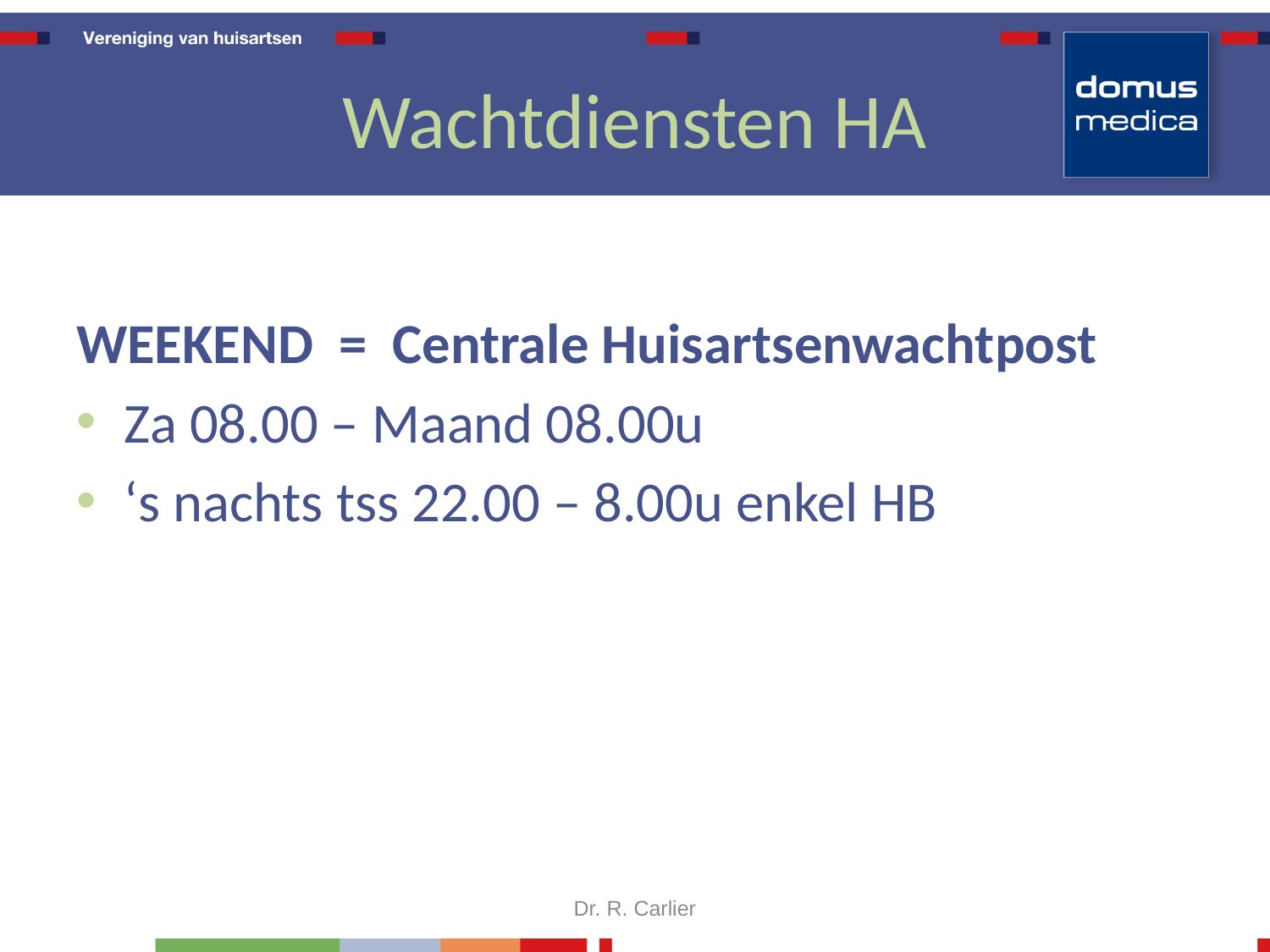

# Wachtdiensten HA

WEEKEND  =  Centrale Huisartsenwachtpost
Za 08.00 – Maand 08.00u
‘s nachts tss 22.00 – 8.00u enkel HB

Dr. R. Carlier